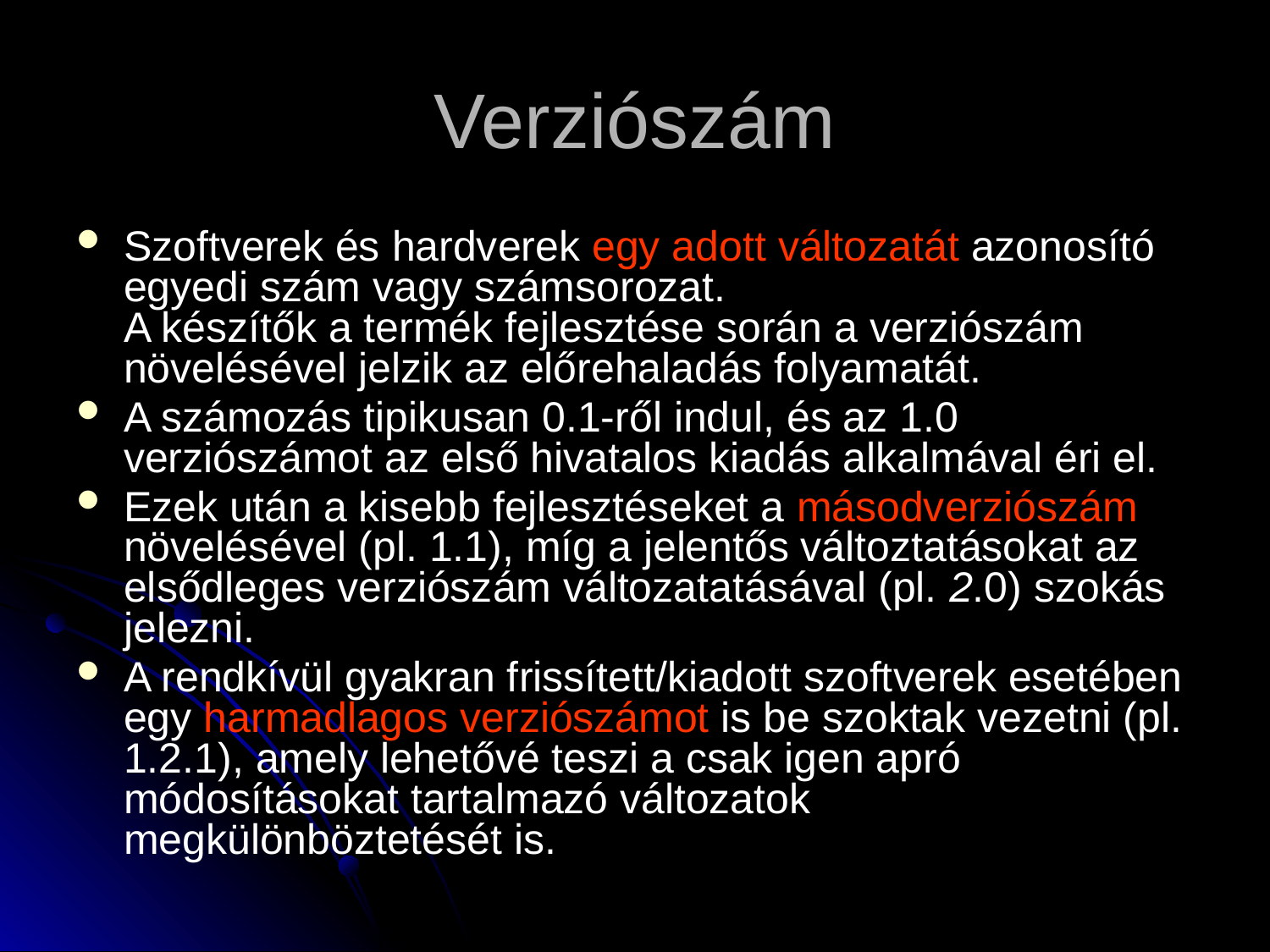

# Verziószám
Szoftverek és hardverek egy adott változatát azonosító egyedi szám vagy számsorozat.
A készítők a termék fejlesztése során a verziószám növelésével jelzik az előrehaladás folyamatát.
A számozás tipikusan 0.1-ről indul, és az 1.0 verziószámot az első hivatalos kiadás alkalmával éri el.
Ezek után a kisebb fejlesztéseket a másodverziószám növelésével (pl. 1.1), míg a jelentős változtatásokat az elsődleges verziószám változatatásával (pl. 2.0) szokás jelezni.
A rendkívül gyakran frissített/kiadott szoftverek esetében egy harmadlagos verziószámot is be szoktak vezetni (pl. 1.2.1), amely lehetővé teszi a csak igen apró módosításokat tartalmazó változatok megkülönböztetését is.